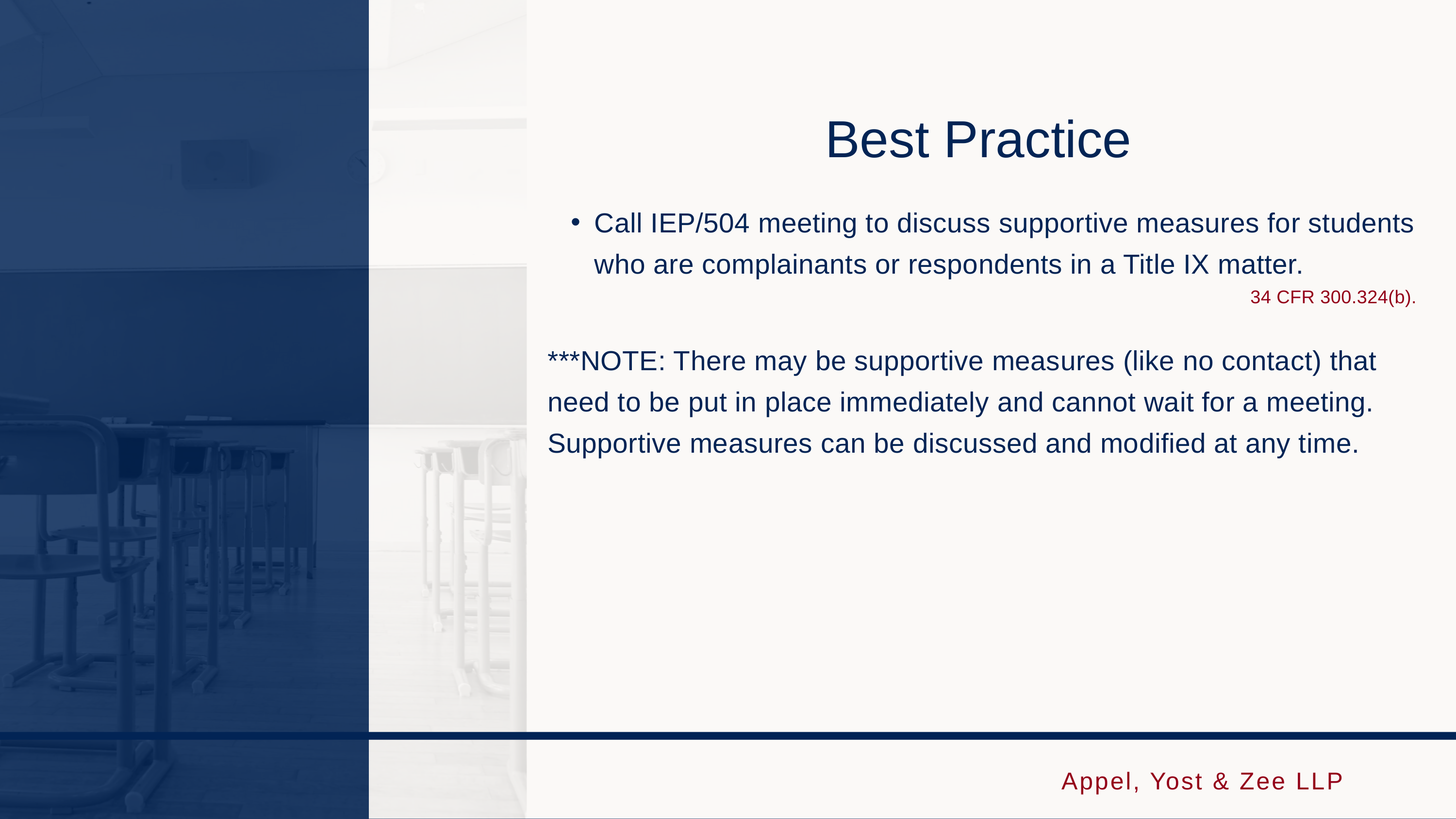

Best Practice
Call IEP/504 meeting to discuss supportive measures for students who are complainants or respondents in a Title IX matter.
34 CFR 300.324(b).

***NOTE: There may be supportive measures (like no contact) that need to be put in place immediately and cannot wait for a meeting. Supportive measures can be discussed and modified at any time.

Appel, Yost & Zee LLP